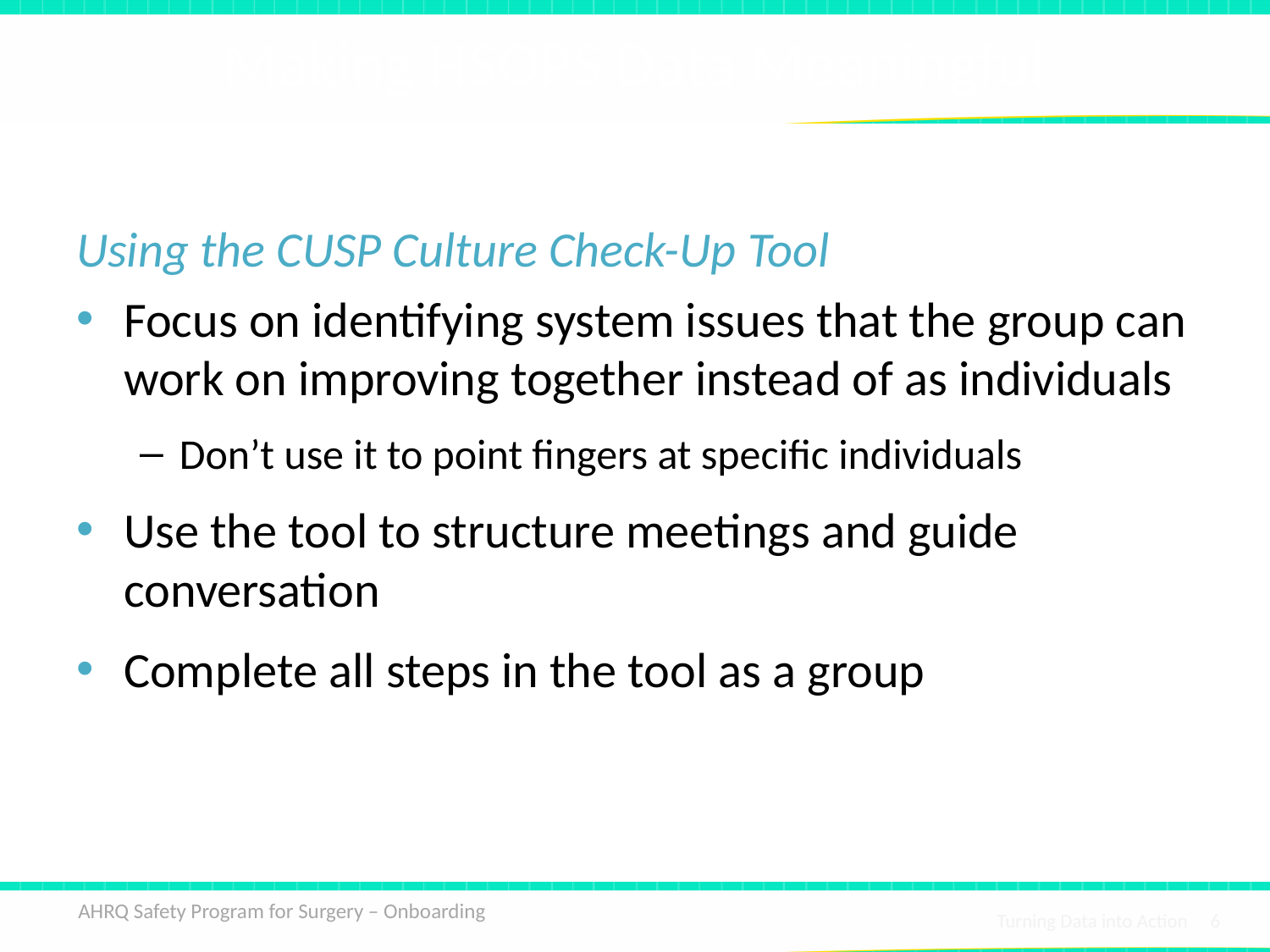

# Making HSOPS Data Meaningful

Using the CUSP Culture Check-Up Tool
Focus on identifying system issues that the group can work on improving together instead of as individuals
Don’t use it to point fingers at specific individuals
Use the tool to structure meetings and guide conversation
Complete all steps in the tool as a group